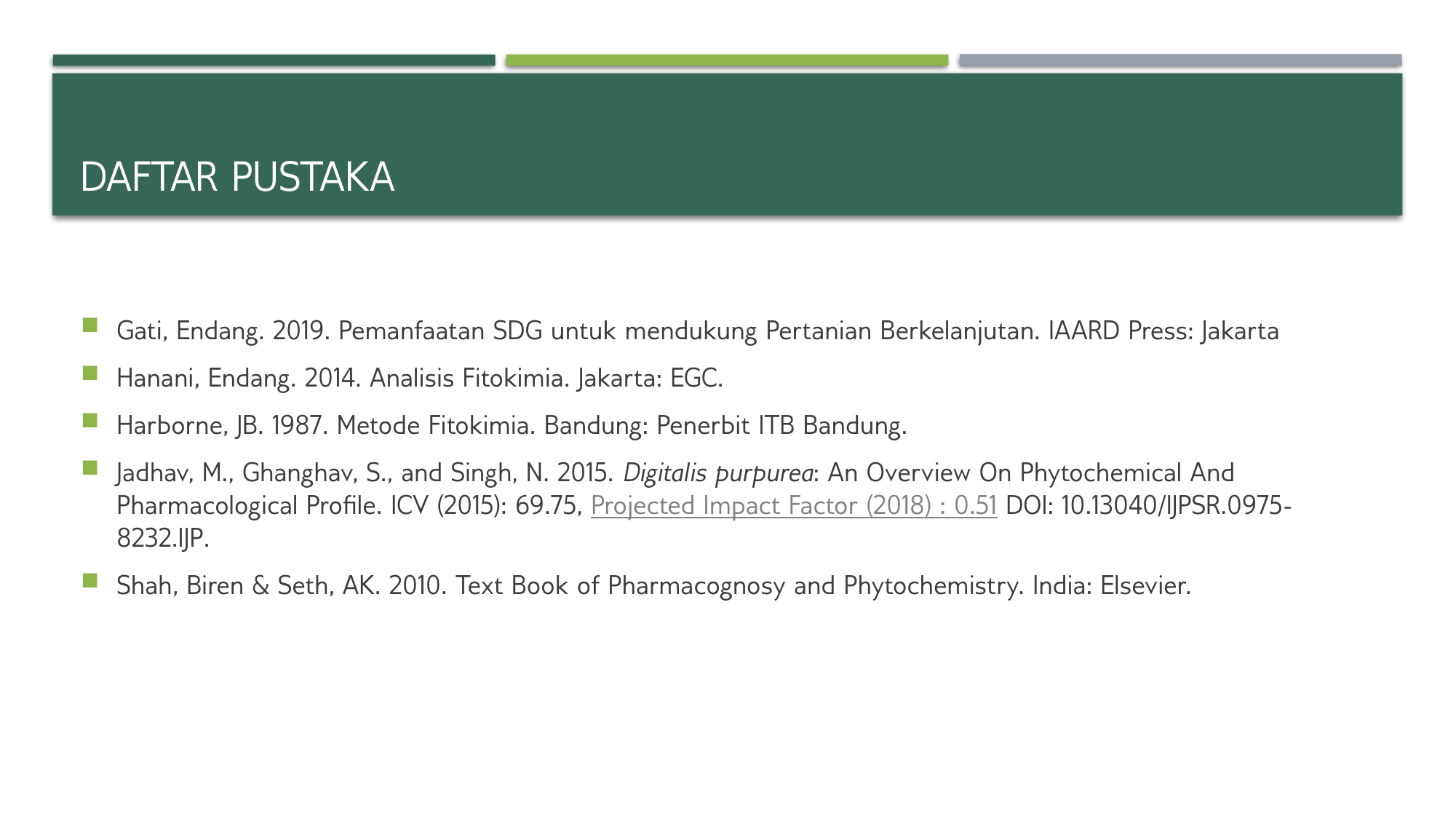

# DAFTAR PUSTAKA
Gati, Endang. 2019. Pemanfaatan SDG untuk mendukung Pertanian Berkelanjutan. IAARD Press: Jakarta
Hanani, Endang. 2014. Analisis Fitokimia. Jakarta: EGC.
Harborne, JB. 1987. Metode Fitokimia. Bandung: Penerbit ITB Bandung.
Jadhav, M., Ghanghav, S., and Singh, N. 2015. Digitalis purpurea: An Overview On Phytochemical And Pharmacological Profile. ICV (2015): 69.75, Projected Impact Factor (2018) : 0.51 DOI: 10.13040/IJPSR.0975-8232.IJP.
Shah, Biren & Seth, AK. 2010. Text Book of Pharmacognosy and Phytochemistry. India: Elsevier.